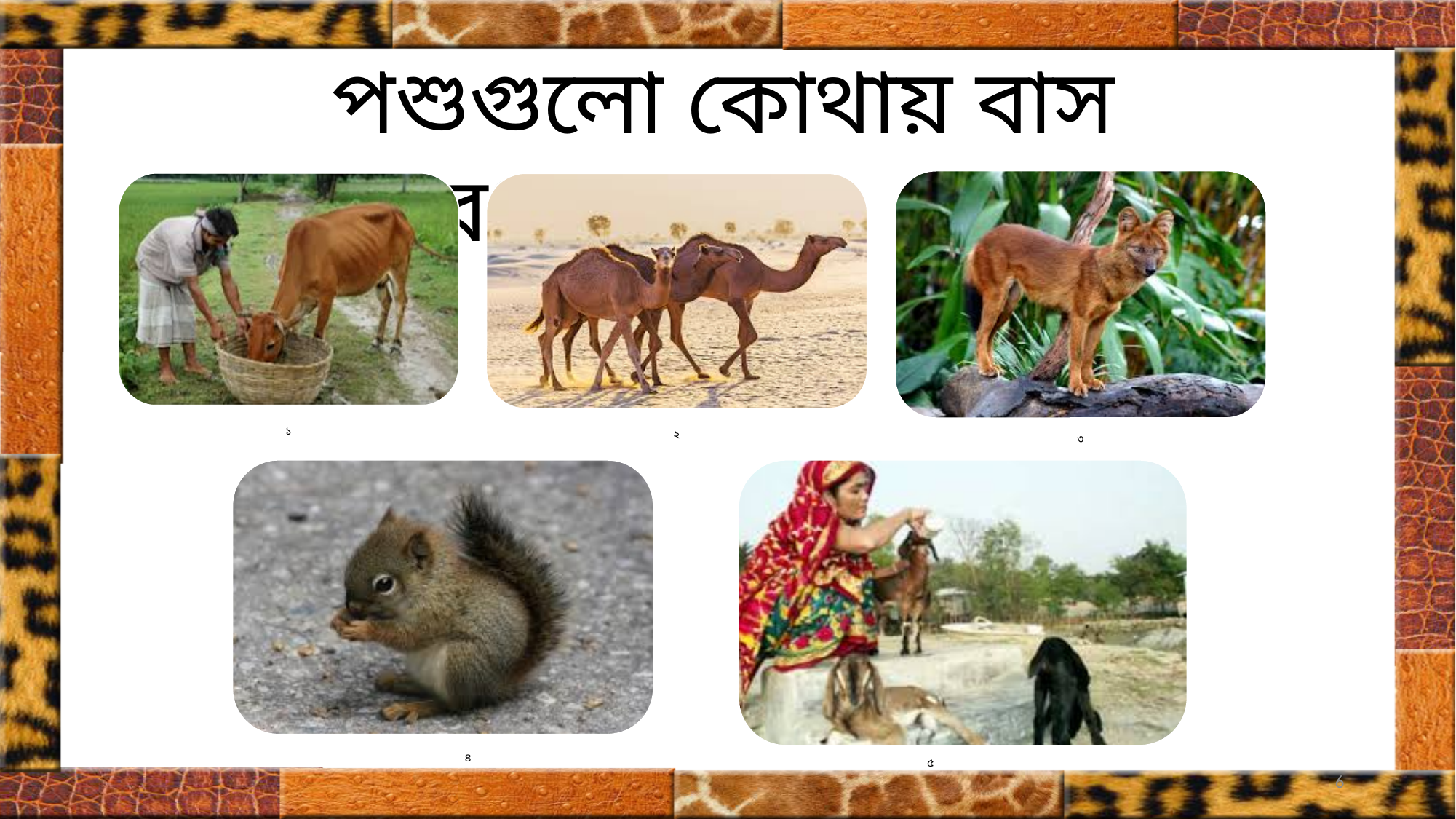

পশুগুলো কোথায় বাস করে?

১
২
৩

৪
৫
6